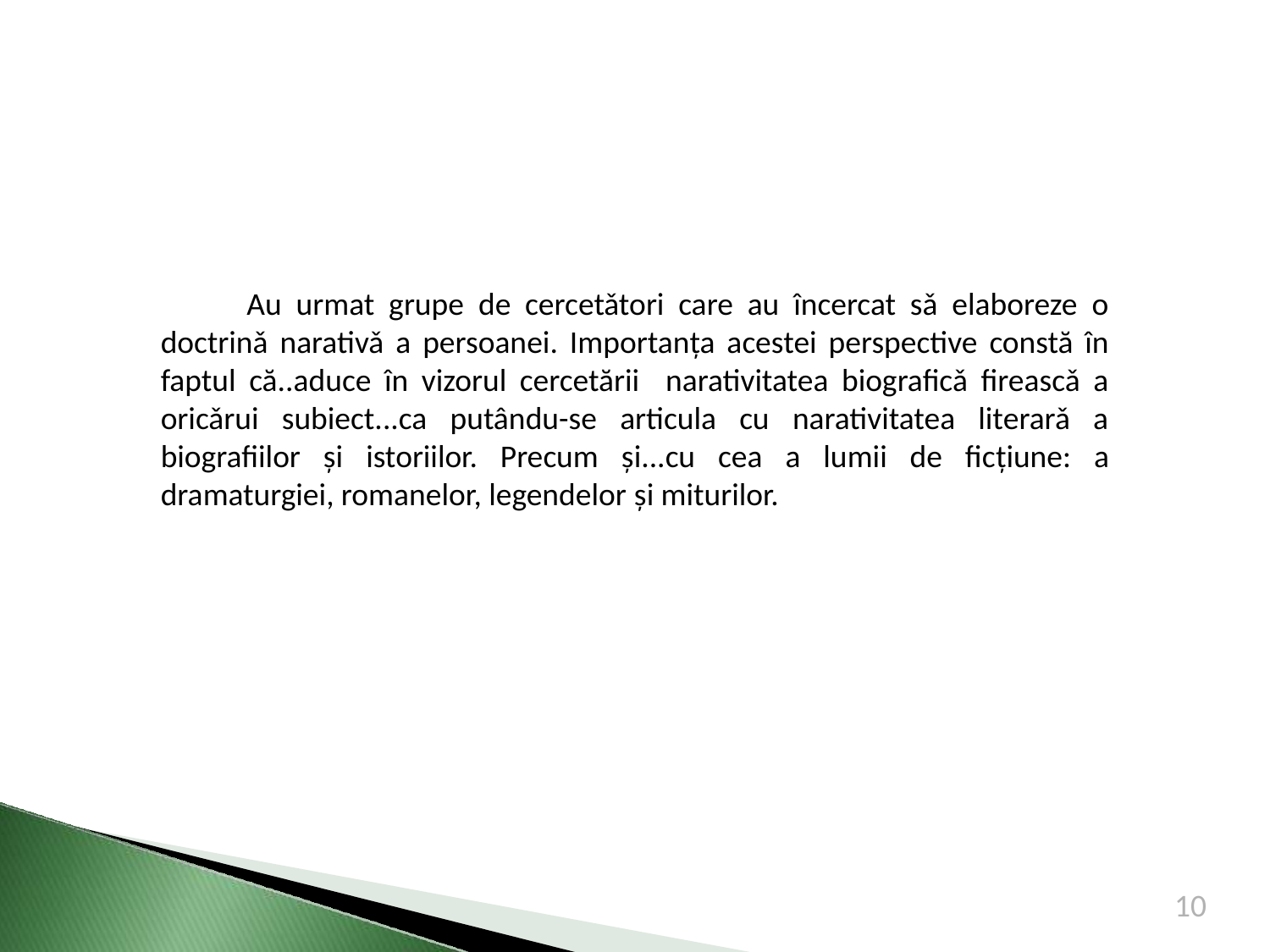

Au urmat grupe de cercetǎtori care au încercat sǎ elaboreze o doctrinǎ narativǎ a persoanei. Importanţa acestei perspective constă în faptul că..aduce în vizorul cercetării  narativitatea biograficǎ fireascǎ a oricǎrui subiect...ca putându-se articula cu narativitatea literarǎ a biografiilor şi istoriilor. Precum şi...cu cea a lumii de ficţiune: a dramaturgiei, romanelor, legendelor şi miturilor.

10